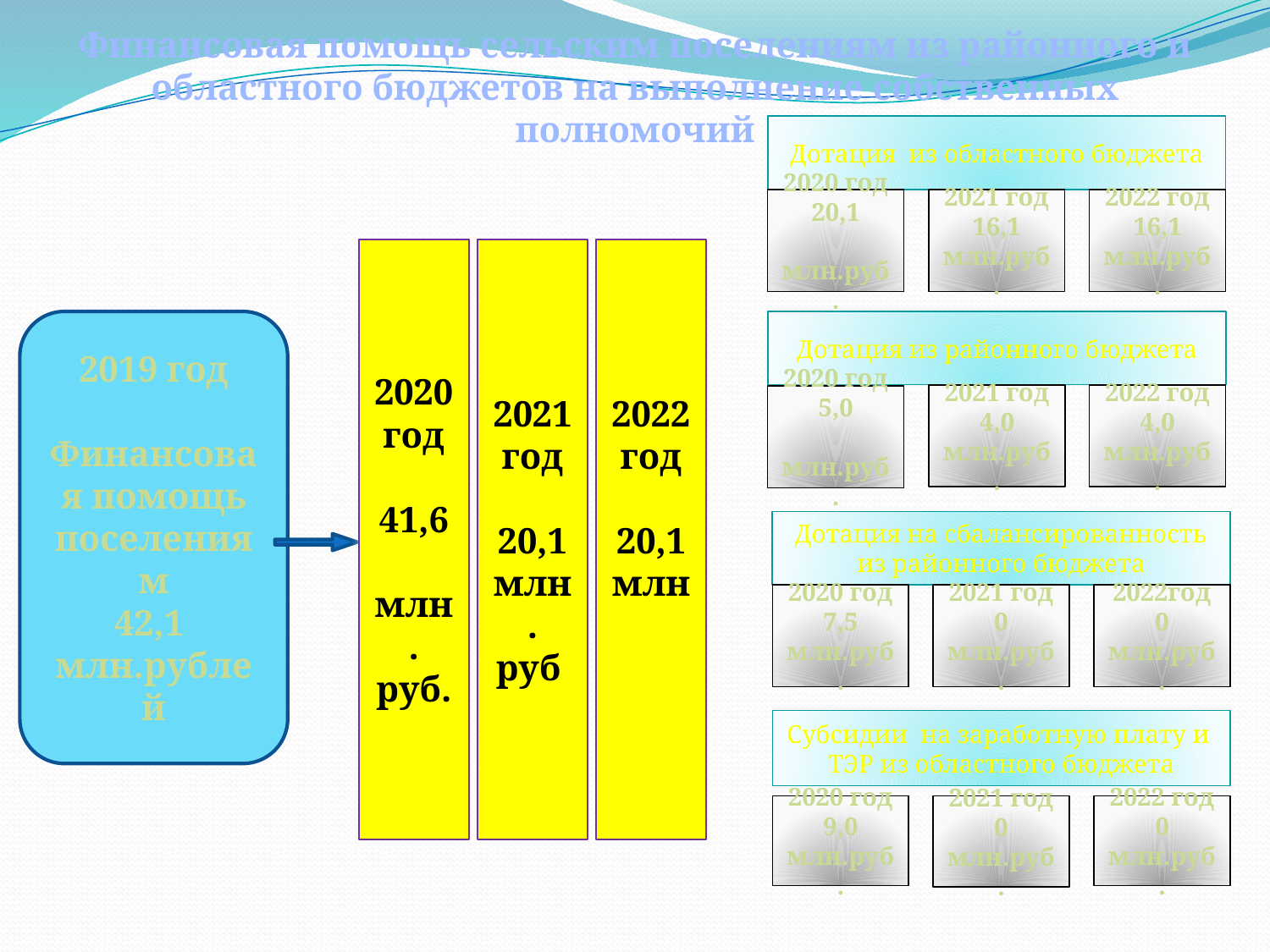

Финансовая помощь сельским поселениям из районного и областного бюджетов на выполнение собственных полномочий
Дотация  из областного бюджета
2020 год
20,1
 млн.руб.
2021 год
16,1 млн.руб.
2022 год
16,1 млн.руб.
Дотация из районного бюджета
2021 год
4,0 млн.руб.
2022 год
4,0 млн.руб.
2020 год
5,0
 млн.руб.
Дотация на сбалансированность из районного бюджета
2020 год
7,5 млн.руб.
2021 год
0 млн.руб.
2022год
0 млн.руб.
Субсидии  на заработную плату и  ТЭР из областного бюджета
2020 год
9,0 млн.руб.
2021 год
0 млн.руб.
2022 год
0 млн.руб.
2022 год

20,1 млн.
руб.
2020 год

41,6
 млн.
руб.
2021 год

20,1 млн.
руб.
2019 год

Финансовая помощь поселениям
42,1
млн.рублей